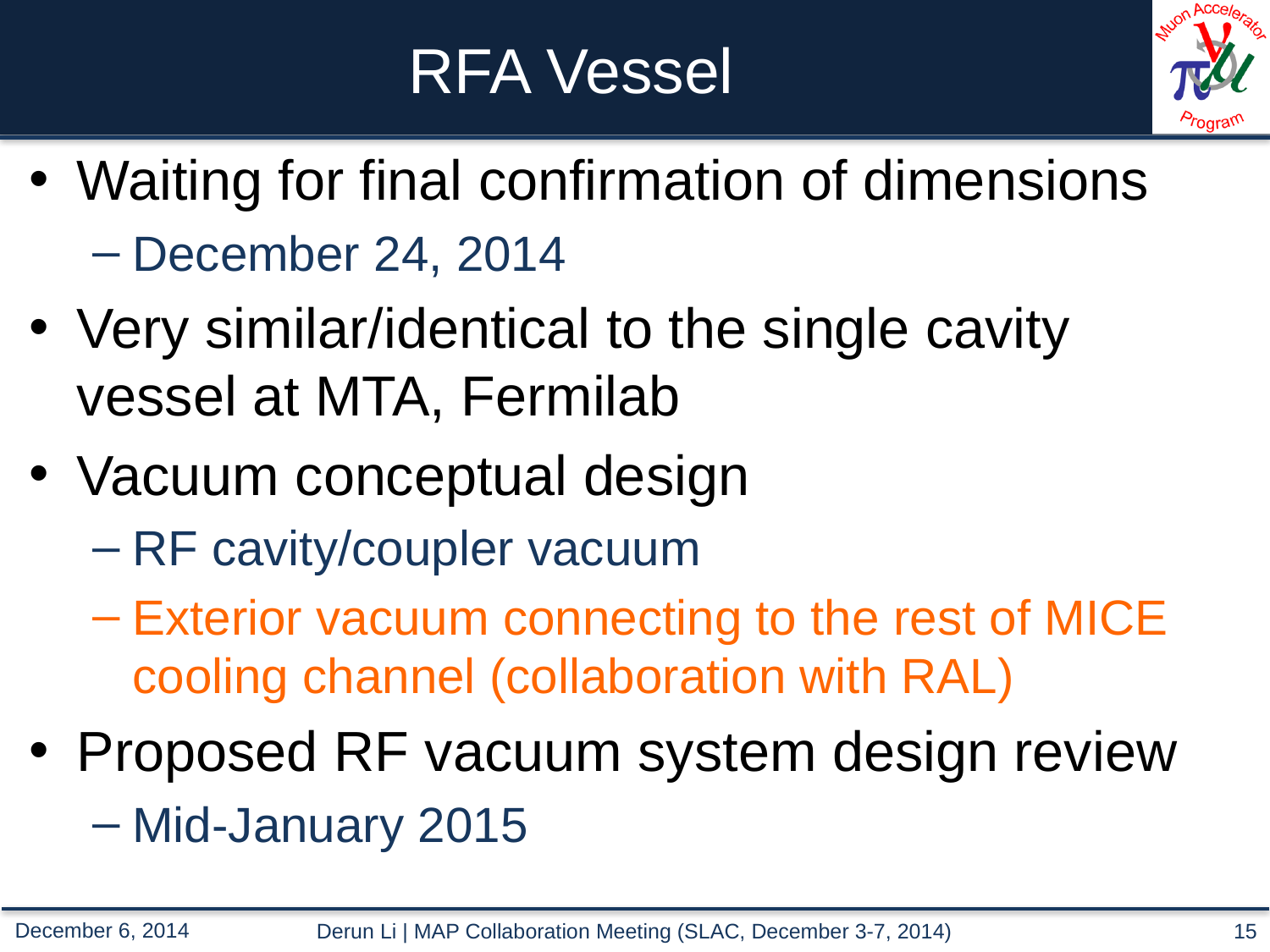

# RFA Vessel
Waiting for final confirmation of dimensions
December 24, 2014
Very similar/identical to the single cavity vessel at MTA, Fermilab
Vacuum conceptual design
RF cavity/coupler vacuum
Exterior vacuum connecting to the rest of MICE cooling channel (collaboration with RAL)
Proposed RF vacuum system design review
Mid-January 2015
Derun Li | MAP Collaboration Meeting (SLAC, December 3-7, 2014)
15
December 6, 2014